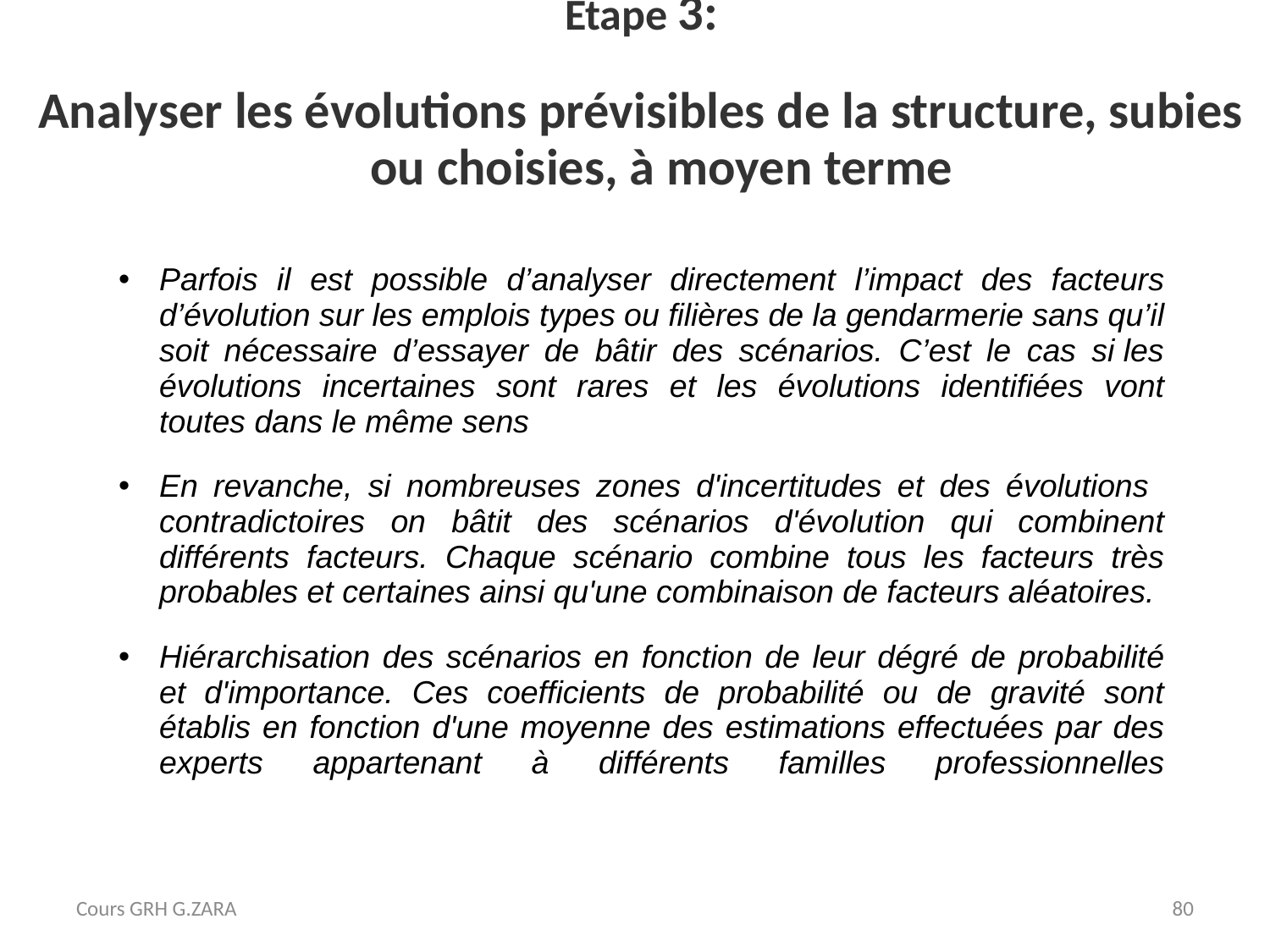

Etape 3:
Analyser les évolutions prévisibles de la structure, subies ou choisies, à moyen terme
# Parfois il est possible d’analyser directement l’impact des facteurs d’évolution sur les emplois types ou filières de la gendarmerie sans qu’il soit nécessaire d’essayer de bâtir des scénarios. C’est le cas si les évolutions incertaines sont rares et les évolutions identifiées vont toutes dans le même sens
En revanche, si nombreuses zones d'incertitudes et des évolutions  contradictoires on bâtit des scénarios d'évolution qui combinent différents facteurs. Chaque scénario combine tous les facteurs très probables et certaines ainsi qu'une combinaison de facteurs aléatoires.
Hiérarchisation des scénarios en fonction de leur dégré de probabilité et d'importance. Ces coefficients de probabilité ou de gravité sont établis en fonction d'une moyenne des estimations effectuées par des experts appartenant à différents familles professionnelles
Cours GRH G.ZARA
80